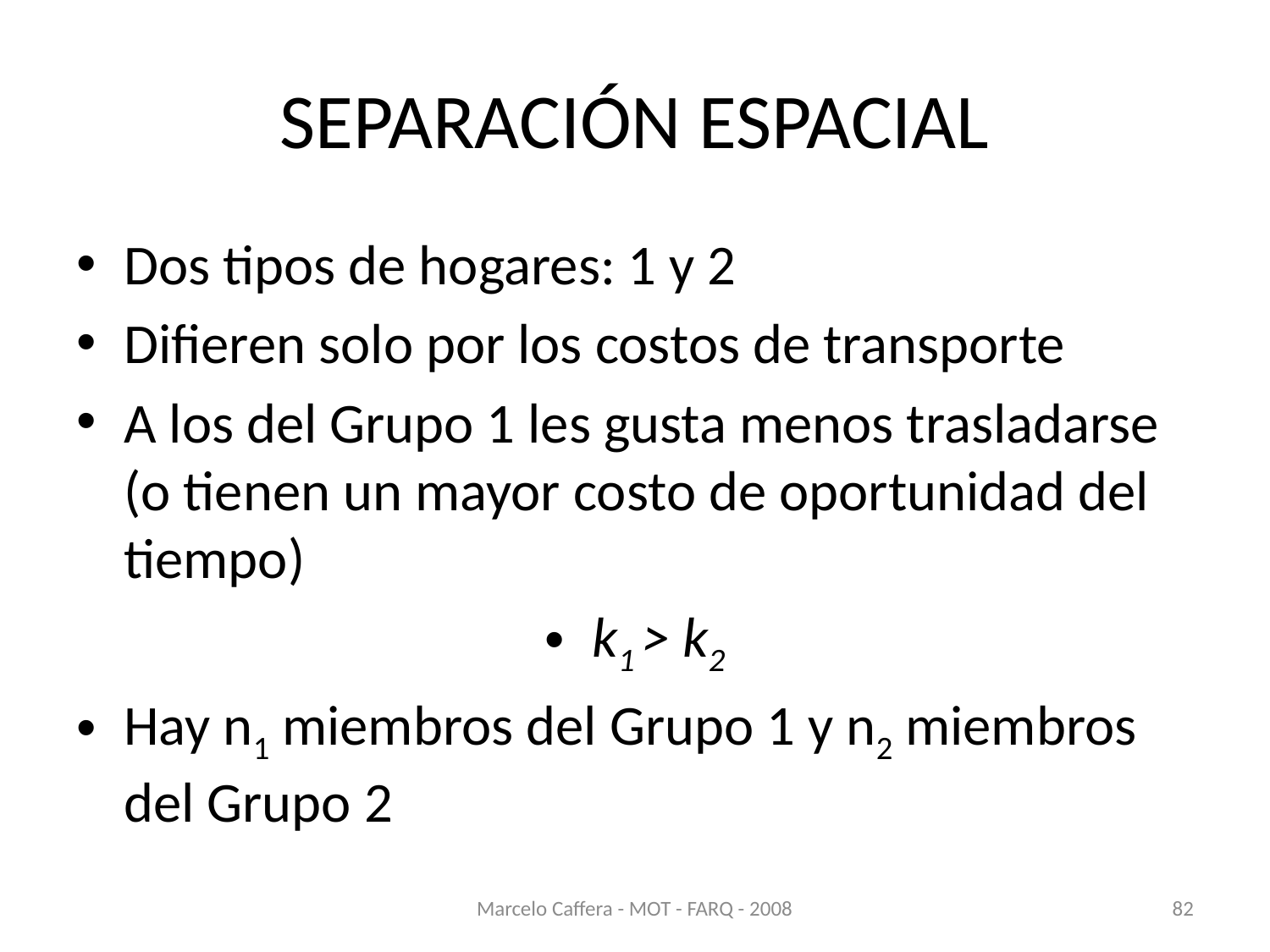

# SEPARACIÓN ESPACIAL
Dos tipos de hogares: 1 y 2
Difieren solo por los costos de transporte
A los del Grupo 1 les gusta menos trasladarse (o tienen un mayor costo de oportunidad del tiempo)
k1 > k2
Hay n1 miembros del Grupo 1 y n2 miembros del Grupo 2

Marcelo Caffera - MOT - FARQ - 2008
82